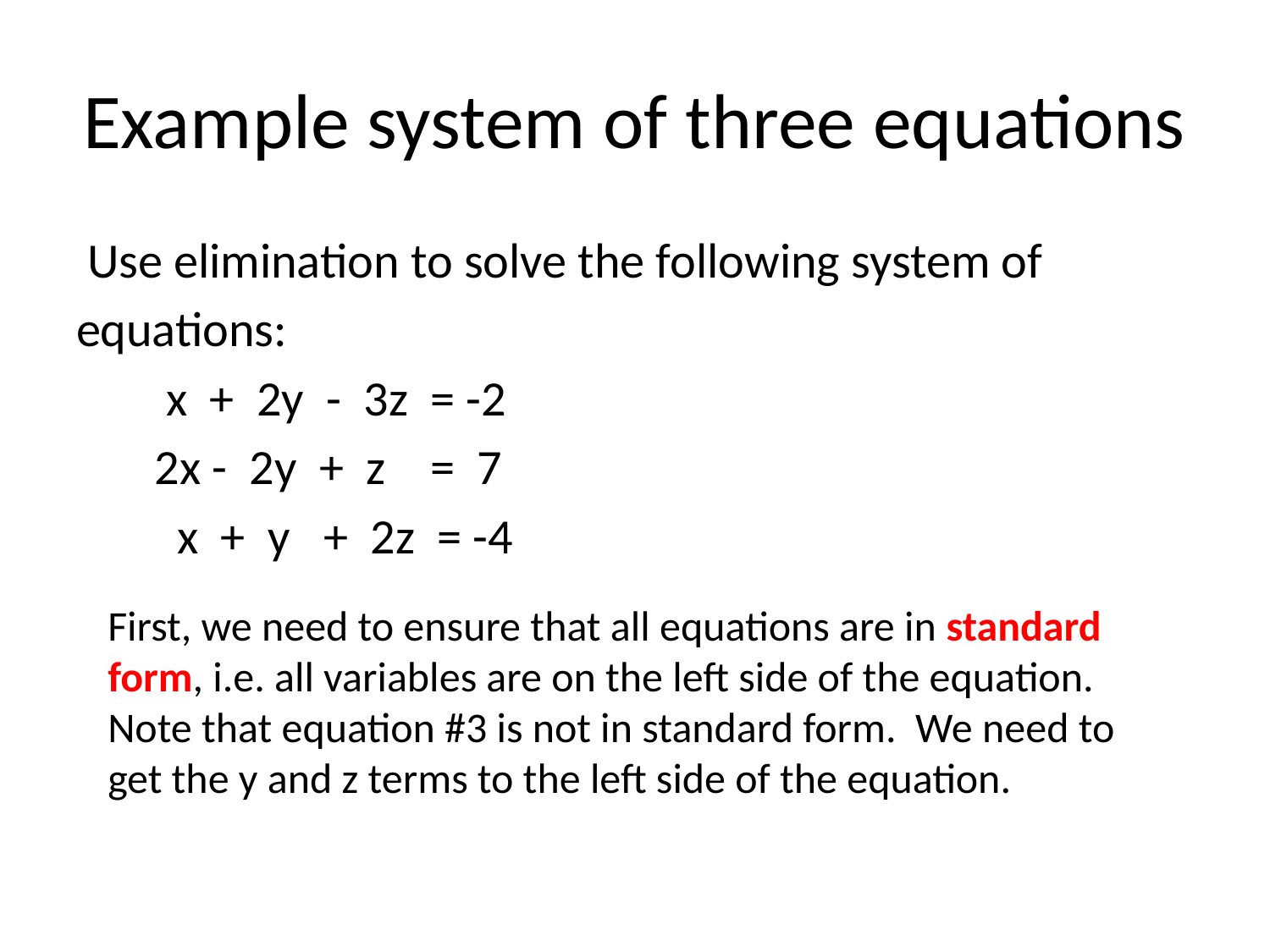

# Example system of three equations
 Use elimination to solve the following system of
equations:
        x  +  2y  -  3z  = -2
       2x -  2y  +  z    =  7
         x  +  y   +  2z  = -4

First, we need to ensure that all equations are in standard form, i.e. all variables are on the left side of the equation.  Note that equation #3 is not in standard form.  We need to get the y and z terms to the left side of the equation.